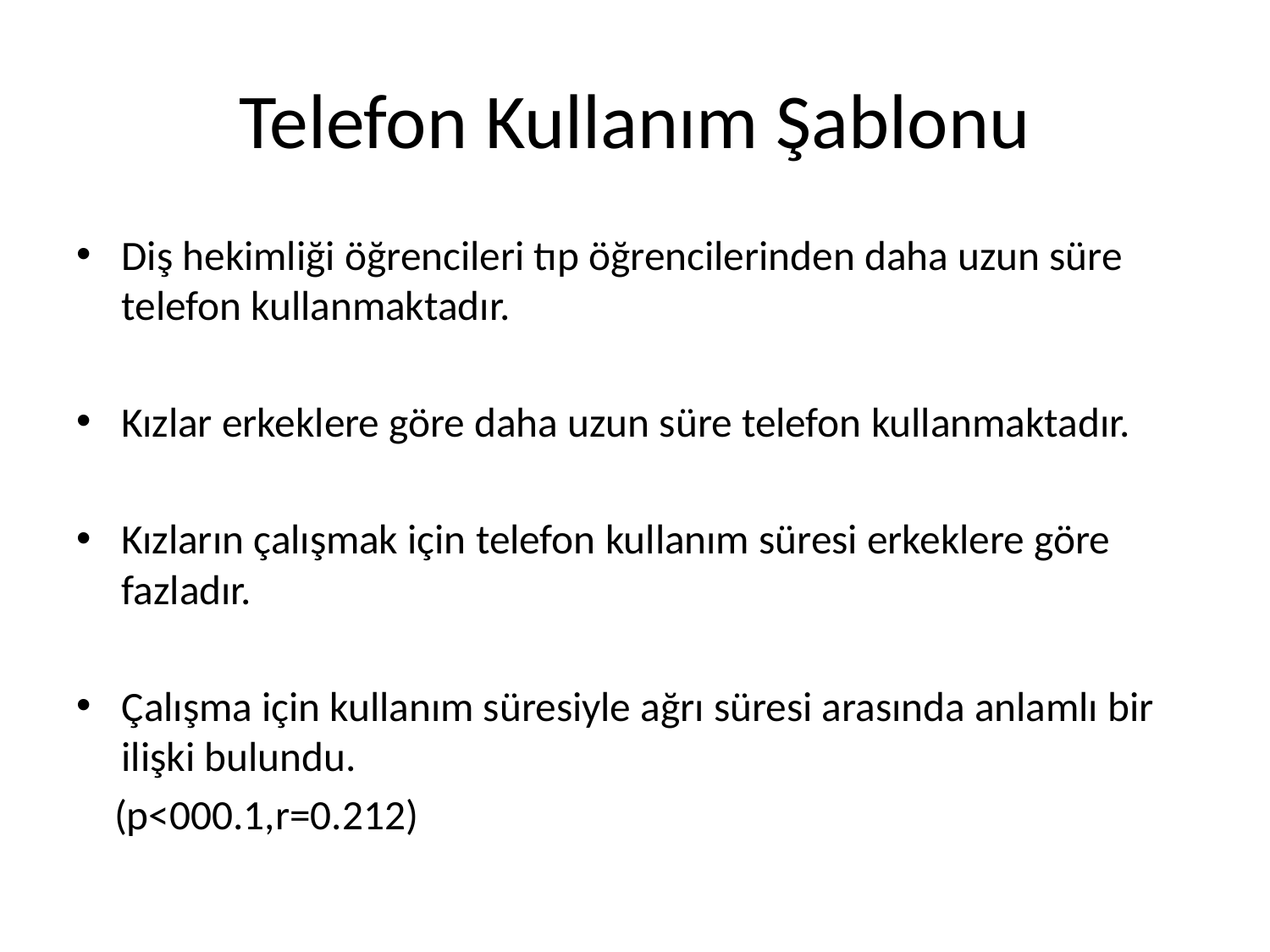

# Telefon Kullanım Şablonu
Diş hekimliği öğrencileri tıp öğrencilerinden daha uzun süre telefon kullanmaktadır.

Kızlar erkeklere göre daha uzun süre telefon kullanmaktadır.

Kızların çalışmak için telefon kullanım süresi erkeklere göre fazladır.

Çalışma için kullanım süresiyle ağrı süresi arasında anlamlı bir ilişki bulundu.
    (p<000.1,r=0.212)